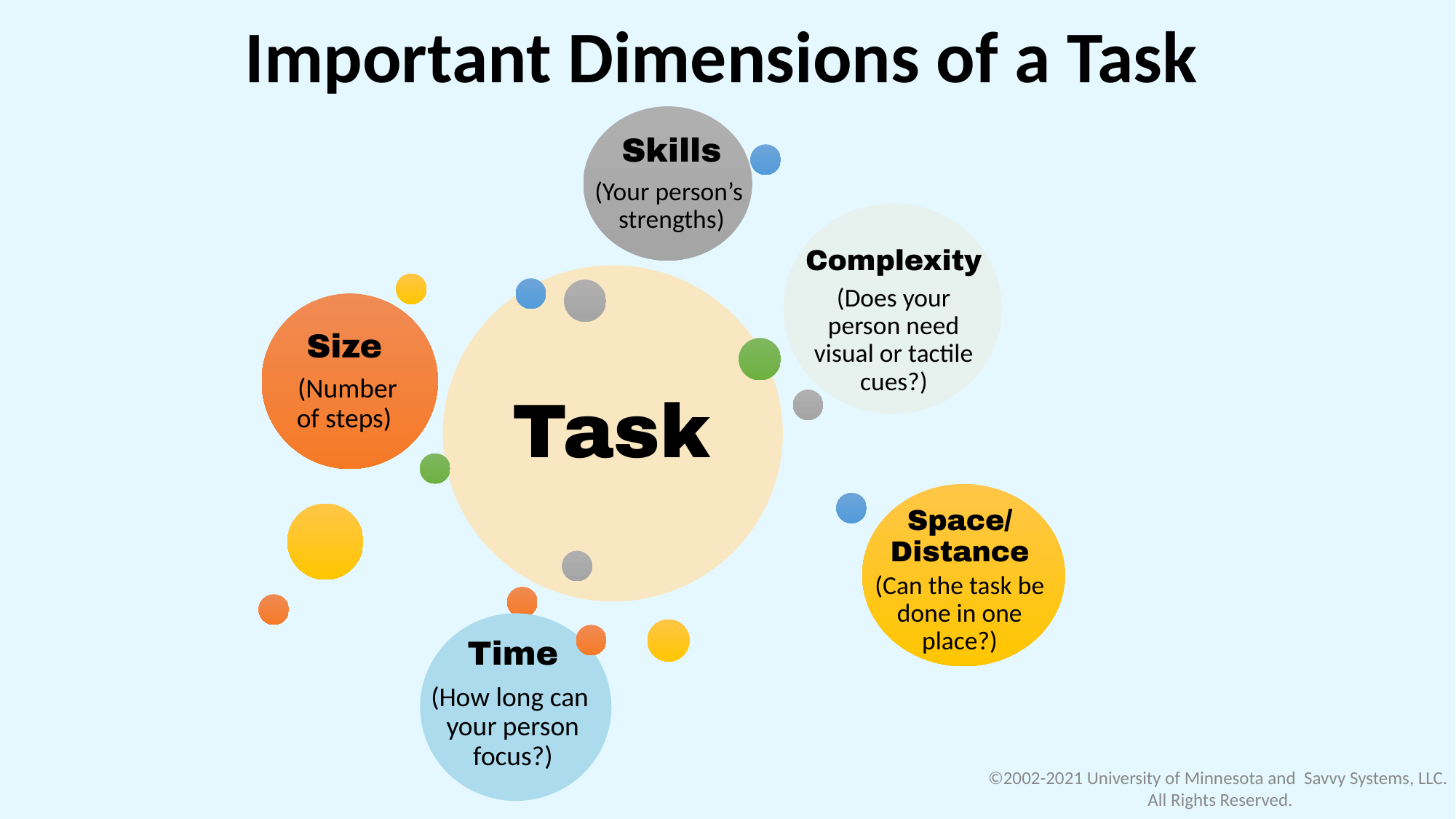

# Important Dimensions of a Task

Skills
(Your person’s  strengths)

Complexity
(Does your person need visual or tactile cues?)

Task
Size

 (Number of steps)

Space/
Distance
(Can the task be done in one place?)

Time
 (How long can   your person focus?)
©2002-2021 University of Minnesota and  Savvy Systems, LLC.  All Rights Reserved.